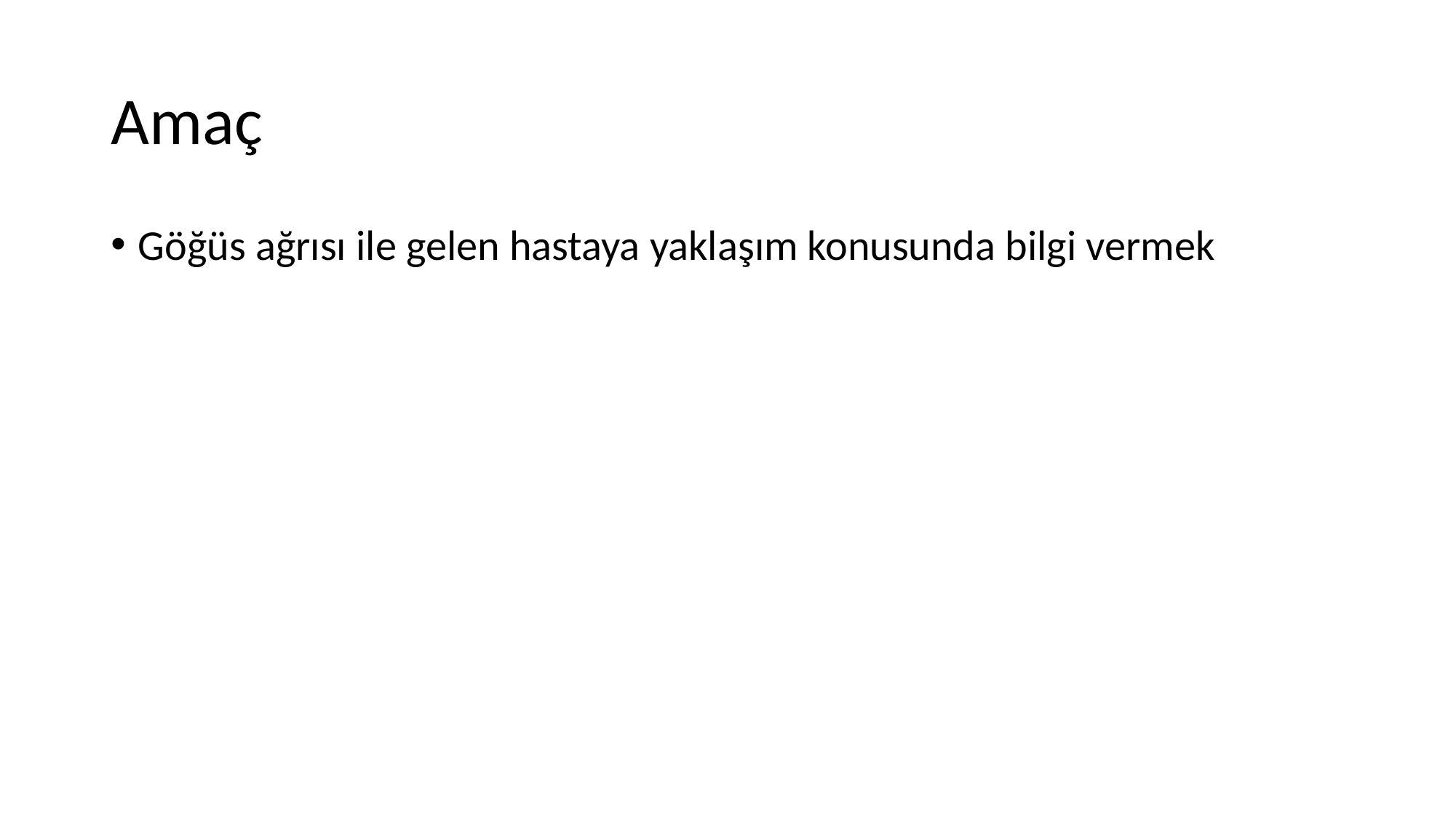

# Amaç
Göğüs ağrısı ile gelen hastaya yaklaşım konusunda bilgi vermek